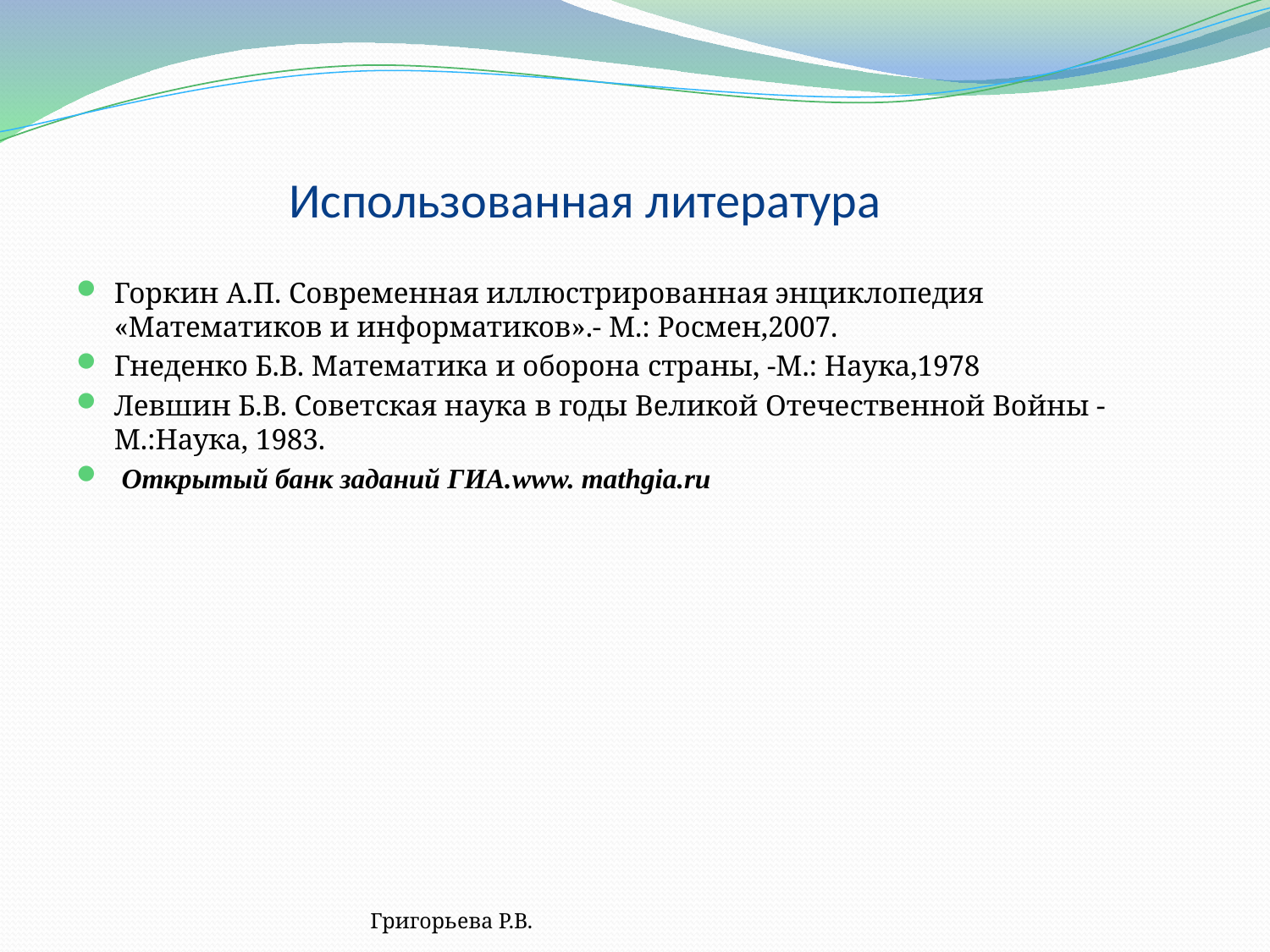

# Использованная литература
Горкин А.П. Современная иллюстрированная энциклопедия «Математиков и информатиков».- М.: Росмен,2007.
Гнеденко Б.В. Математика и оборона страны, -М.: Наука,1978
Левшин Б.В. Советская наука в годы Великой Отечественной Войны -М.:Наука, 1983.
 Открытый банк заданий ГИА.www. mathgia.ru
Григорьева Р.В.